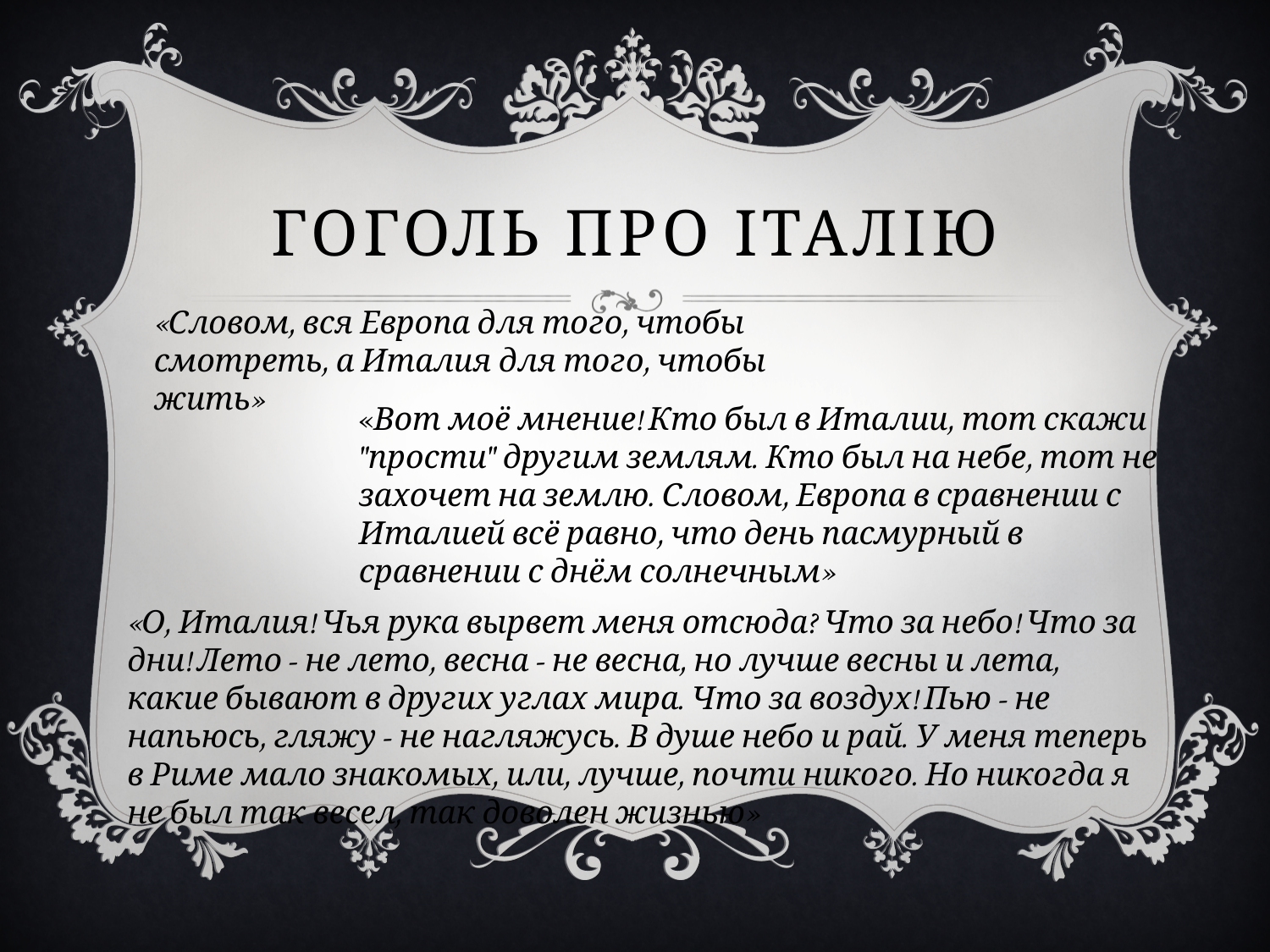

# Гоголь про італію
«Словом, вся Европа для того, чтобы смотреть, а Италия для того, чтобы жить»
«Вот моё мнение! Кто был в Италии, тот скажи "прости" другим землям. Кто был на небе, тот не захочет на землю. Словом, Европа в сравнении с Италией всё равно, что день пасмурный в сравнении с днём солнечным»
«О, Италия! Чья рука вырвет меня отсюда? Что за небо! Что за дни! Лето - не лето, весна - не весна, но лучше весны и лета, какие бывают в других углах мира. Что за воздух! Пью - не напьюсь, гляжу - не нагляжусь. В душе небо и рай. У меня теперь в Риме мало знакомых, или, лучше, почти никого. Но никогда я не был так весел, так доволен жизнью»